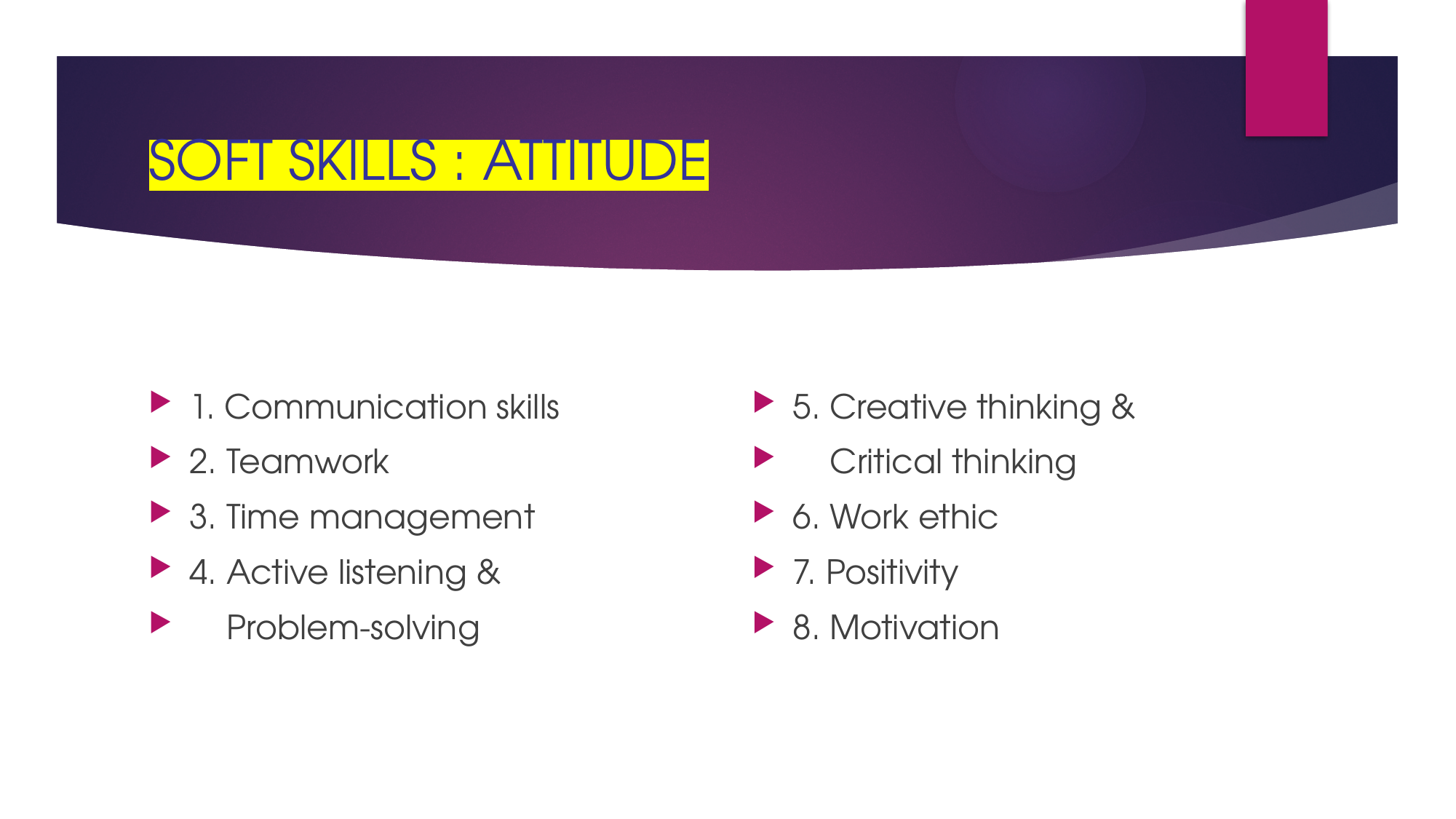

# SOFT SKILLS : ATTITUDE

1. Communication skills
2. Teamwork
3. Time management
4. Active listening &
    Problem-solving

5. Creative thinking &
    Critical thinking
6. Work ethic
7. Positivity
8. Motivation